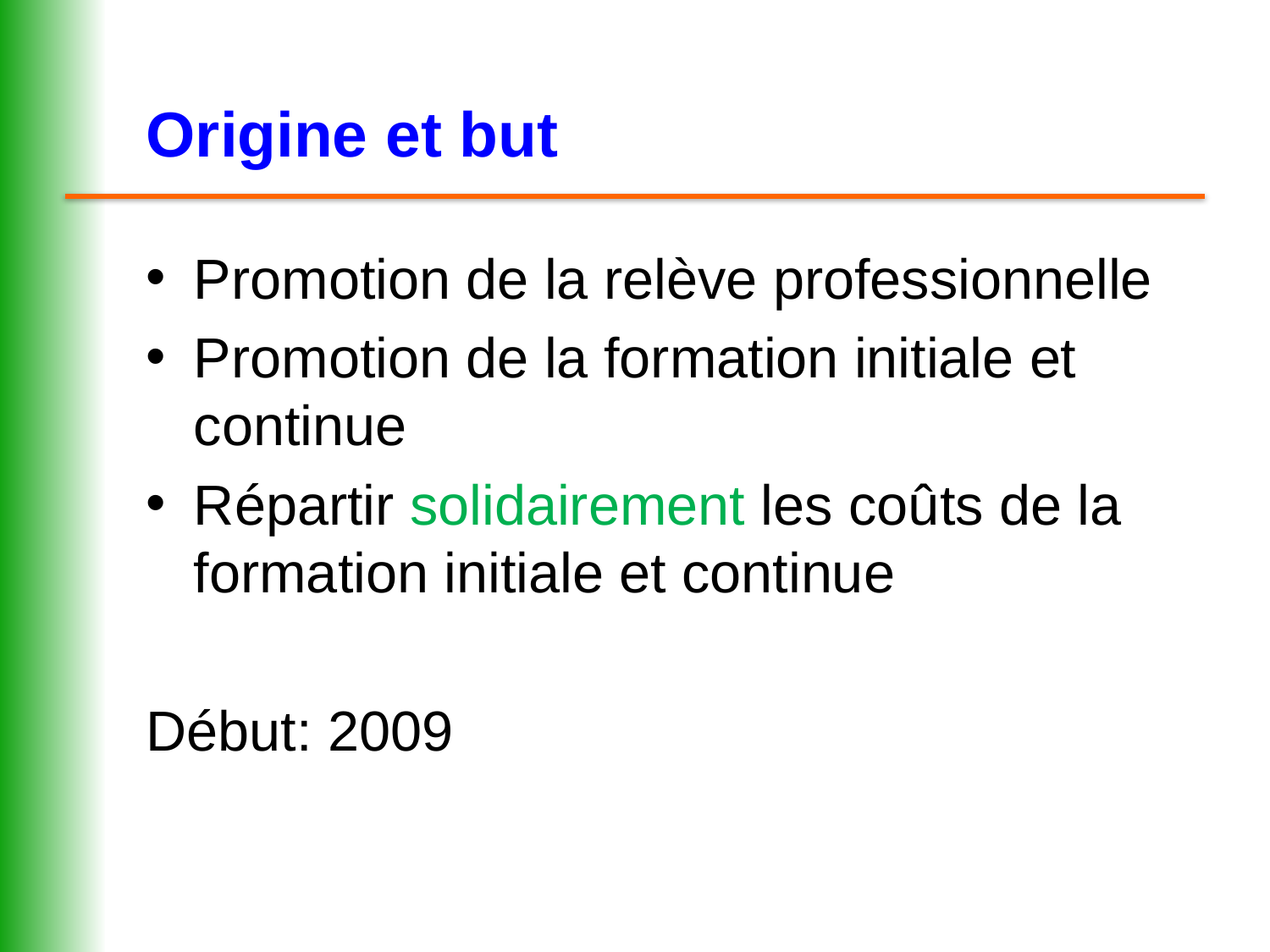

# Origine et but
Promotion de la relève professionnelle
Promotion de la formation initiale et continue
Répartir solidairement les coûts de la formation initiale et continue

Début: 2009